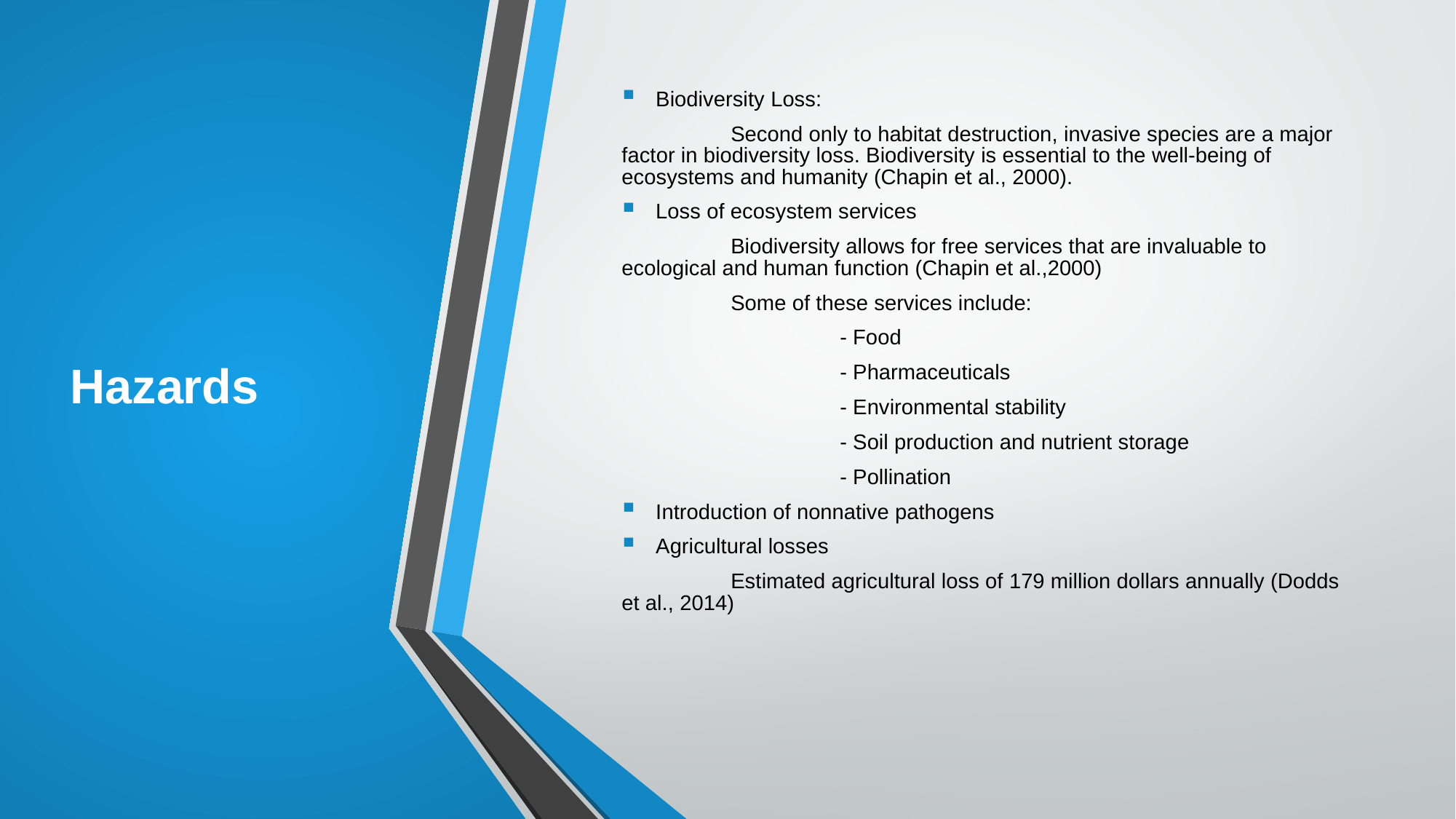

# Hazards
Biodiversity Loss:
	Second only to habitat destruction, invasive species are a major factor in biodiversity loss. Biodiversity is essential to the well-being of ecosystems and humanity (Chapin et al., 2000).
Loss of ecosystem services
	Biodiversity allows for free services that are invaluable to ecological and human function (Chapin et al.,2000)
	Some of these services include:
		- Food
		- Pharmaceuticals
		- Environmental stability
		- Soil production and nutrient storage
		- Pollination
Introduction of nonnative pathogens
Agricultural losses
	Estimated agricultural loss of 179 million dollars annually (Dodds et al., 2014)